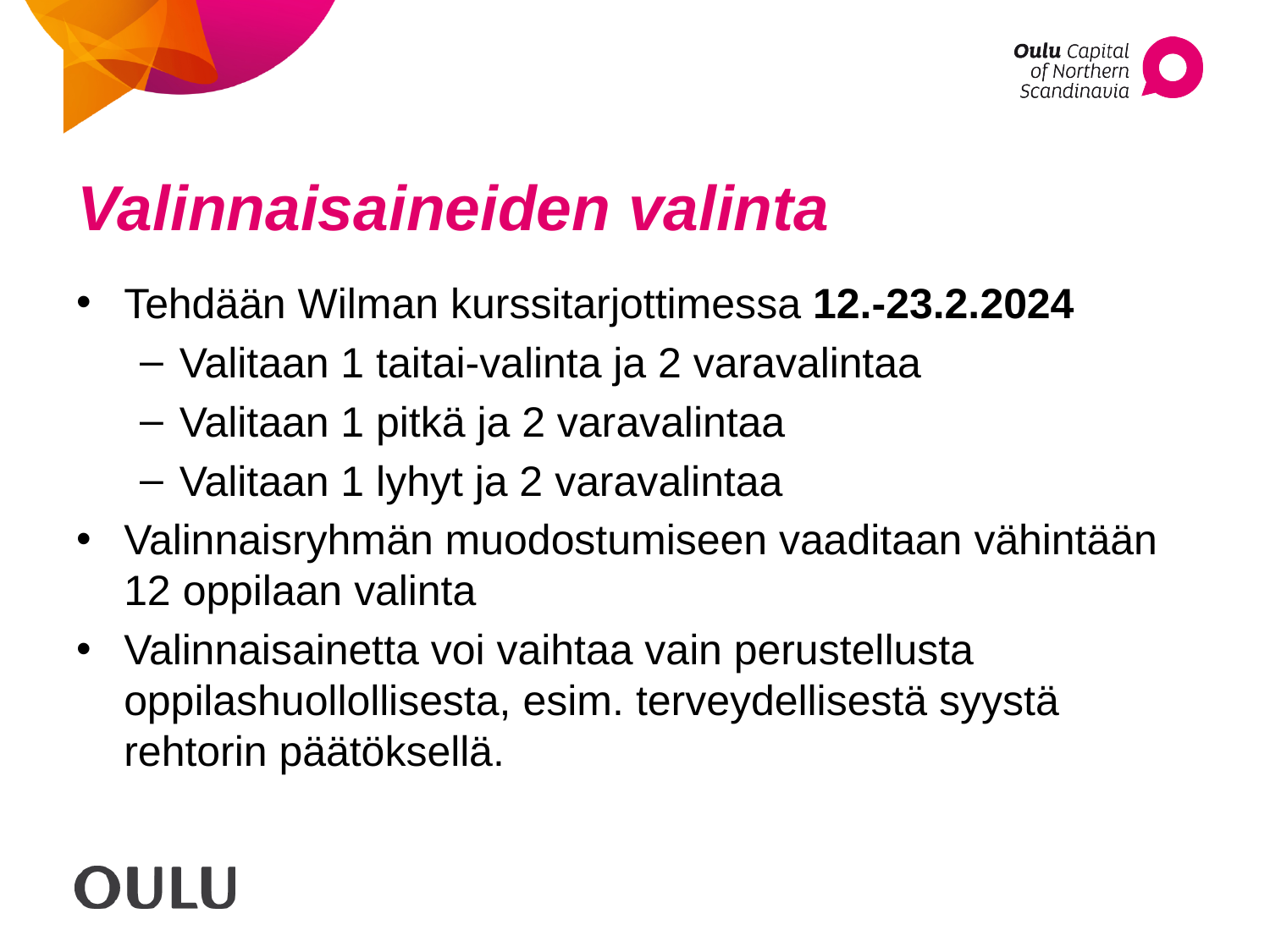

# Valinnaisaineiden valinta
Tehdään Wilman kurssitarjottimessa 12.-23.2.2024
Valitaan 1 taitai-valinta ja 2 varavalintaa
Valitaan 1 pitkä ja 2 varavalintaa
Valitaan 1 lyhyt ja 2 varavalintaa
Valinnaisryhmän muodostumiseen vaaditaan vähintään 12 oppilaan valinta
Valinnaisainetta voi vaihtaa vain perustellusta oppilashuollollisesta, esim. terveydellisestä syystä rehtorin päätöksellä.